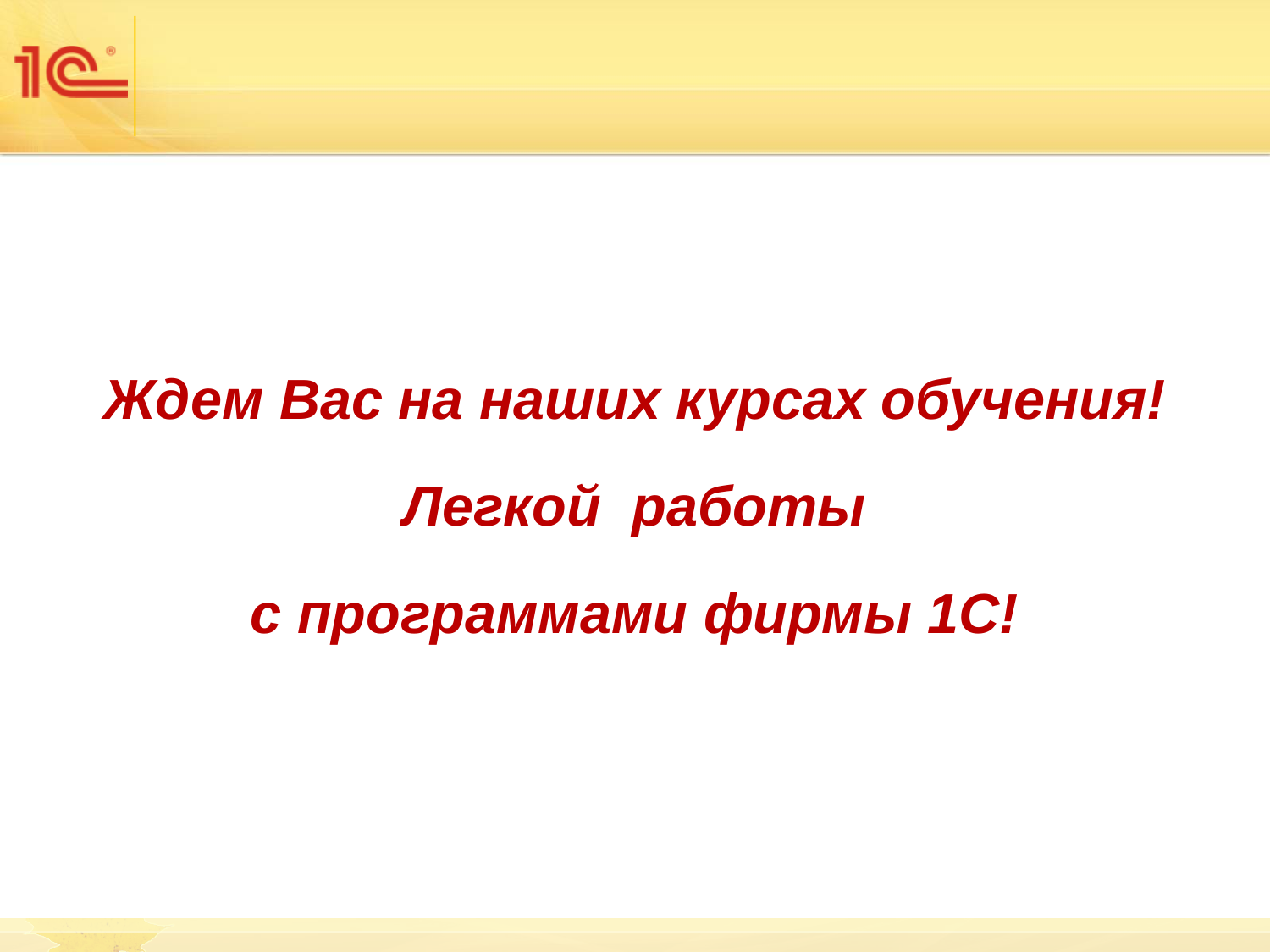

Ждем Вас на наших курсах обучения!
Легкой  работы
с программами фирмы 1С!